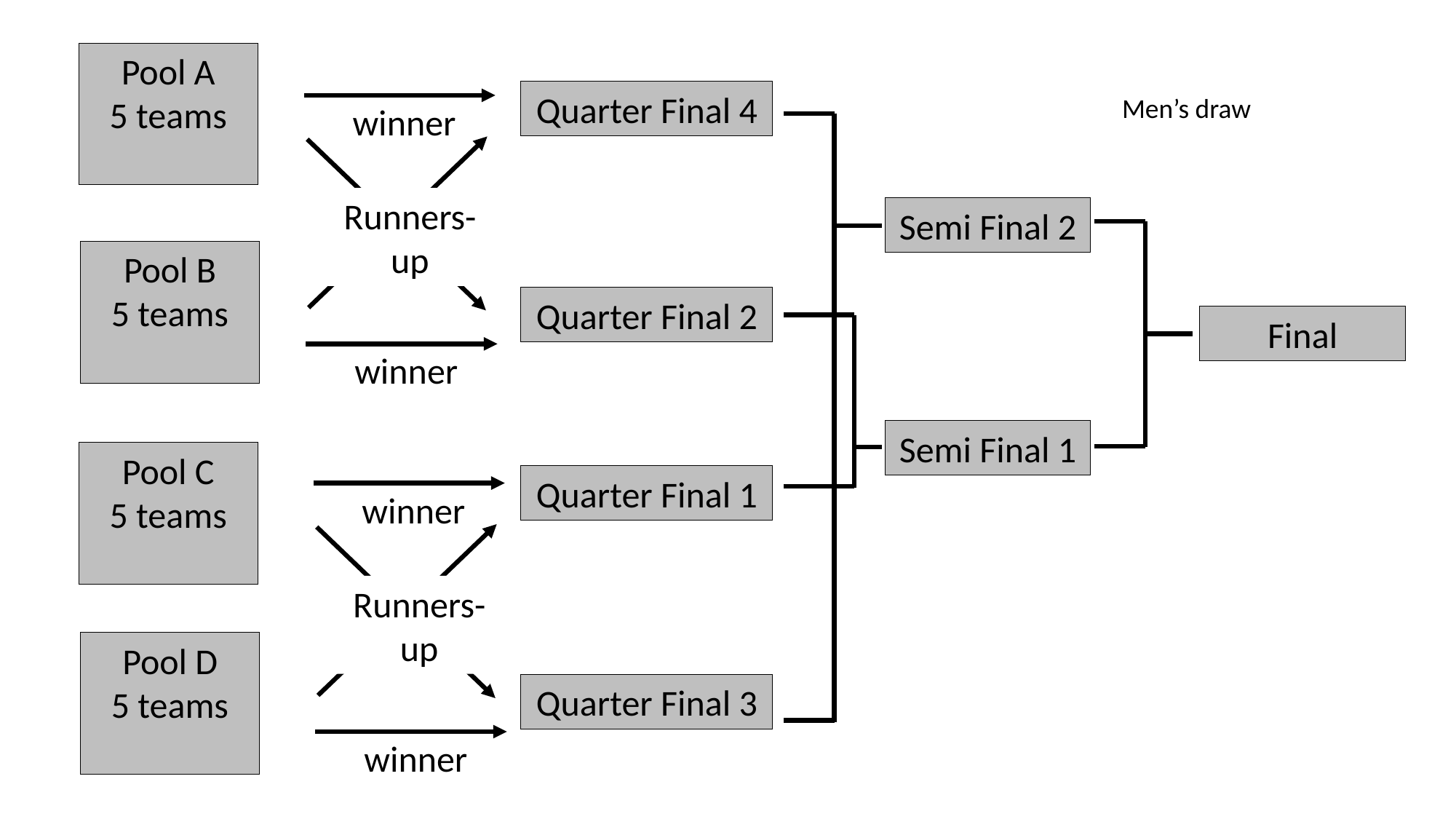

Pool A
5 teams

Quarter Final 4
Men’s draw
winner
Runners-up
Semi Final 2
Pool B
5 teams

Quarter Final 2
Final
winner
Semi Final 1
Pool C
5 teams

Quarter Final 1
winner
Runners-up
Pool D
5 teams

Quarter Final 3
winner